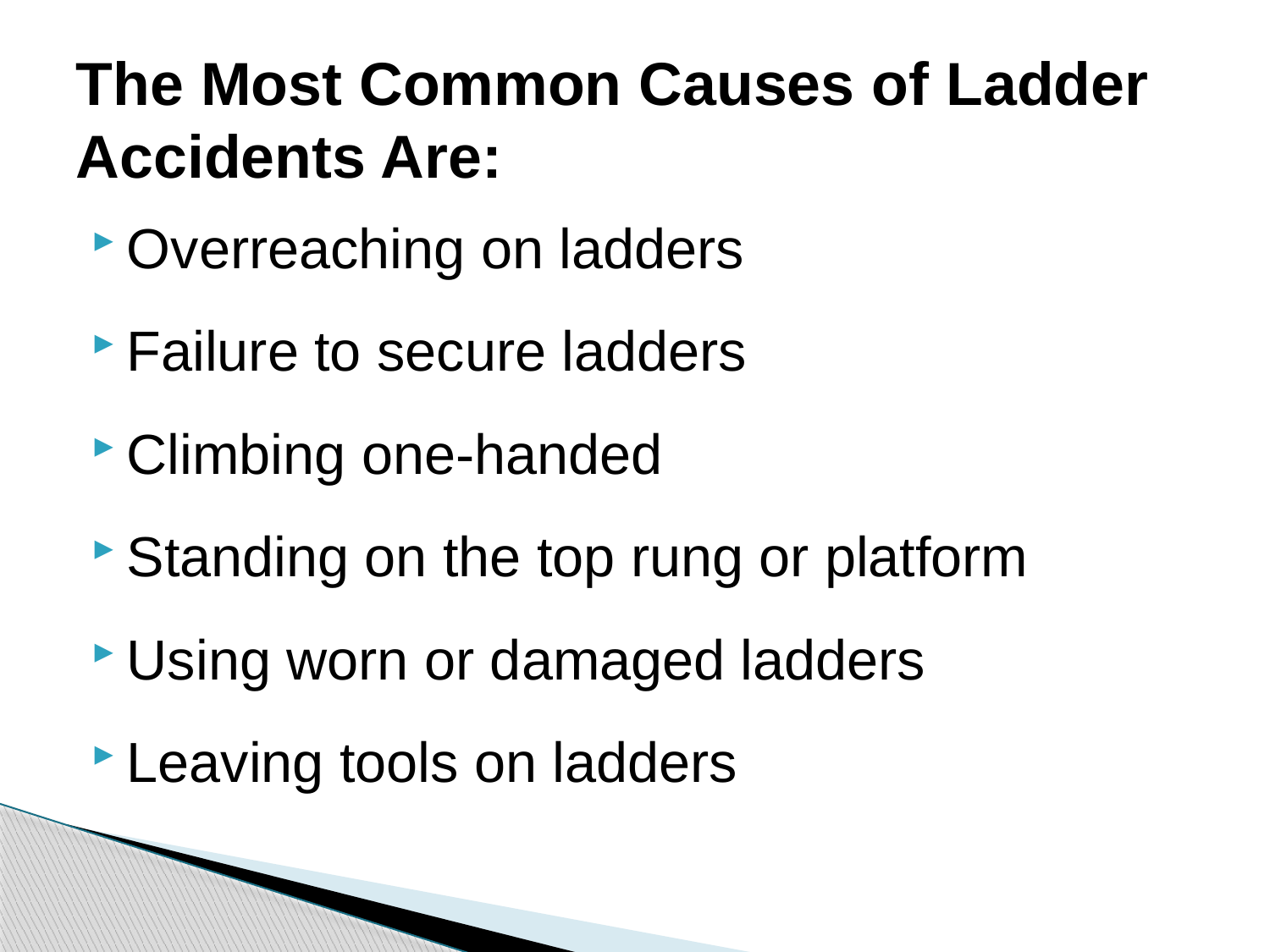

# The Most Common Causes of Ladder Accidents Are:
Overreaching on ladders
Failure to secure ladders
Climbing one-handed
Standing on the top rung or platform
Using worn or damaged ladders
Leaving tools on ladders
Copyright ©2002 Progressive Business Publications